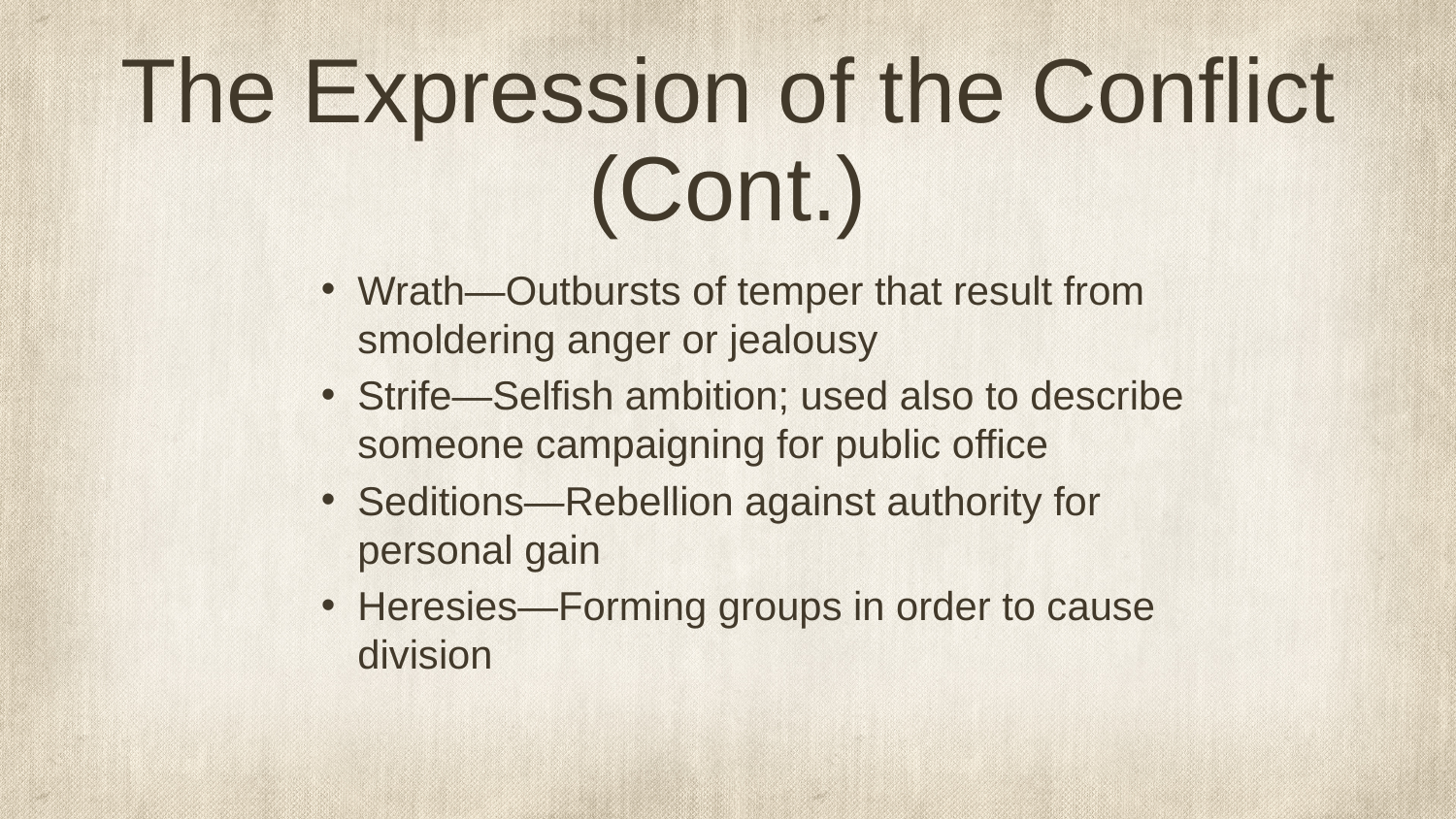

# The Expression of the Conflict (Cont.)
Wrath—Outbursts of temper that result from smoldering anger or jealousy
Strife—Selfish ambition; used also to describe someone campaigning for public office
Seditions—Rebellion against authority for personal gain
Heresies—Forming groups in order to cause division